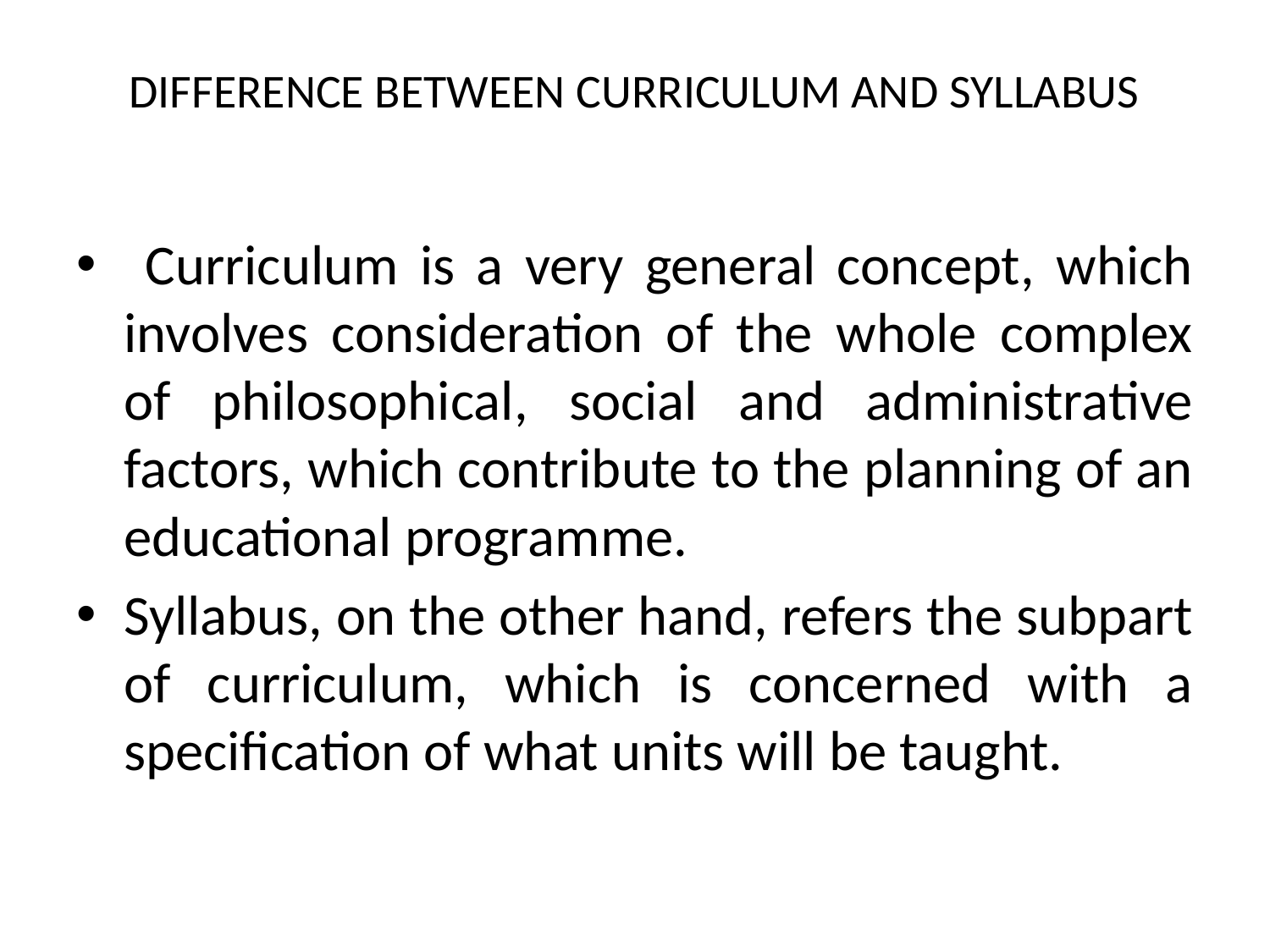

# DIFFERENCE BETWEEN CURRICULUM AND SYLLABUS
 Curriculum is a very general concept, which involves consideration of the whole complex of philosophical, social and administrative factors, which contribute to the planning of an educational programme.
Syllabus, on the other hand, refers the subpart of curriculum, which is concerned with a specification of what units will be taught.